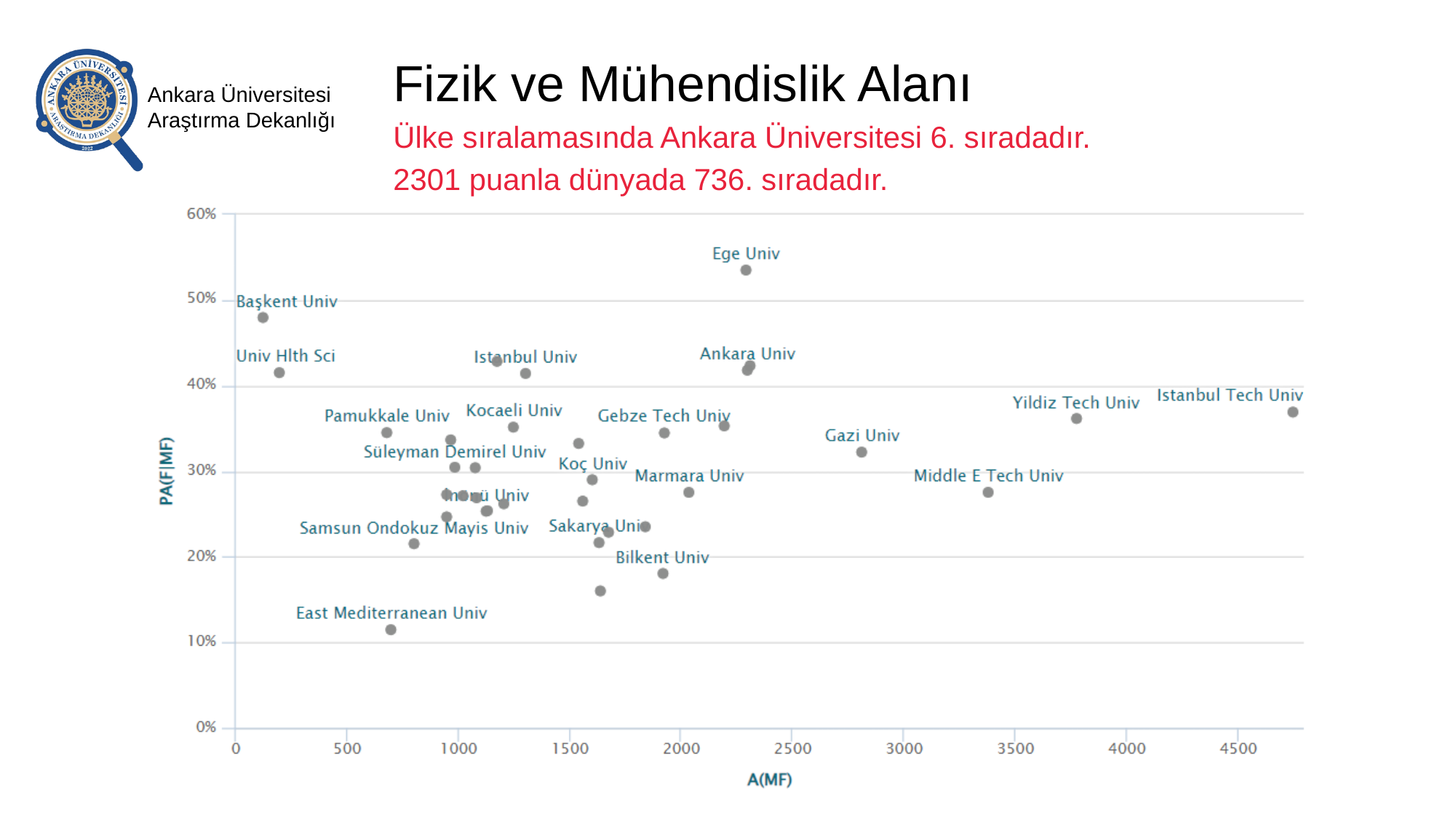

Fizik ve Mühendislik Alanı
Ülke sıralamasında Ankara Üniversitesi 6. sıradadır.
2301 puanla dünyada 736. sıradadır.
Ankara Üniversitesi Araştırma Dekanlığı